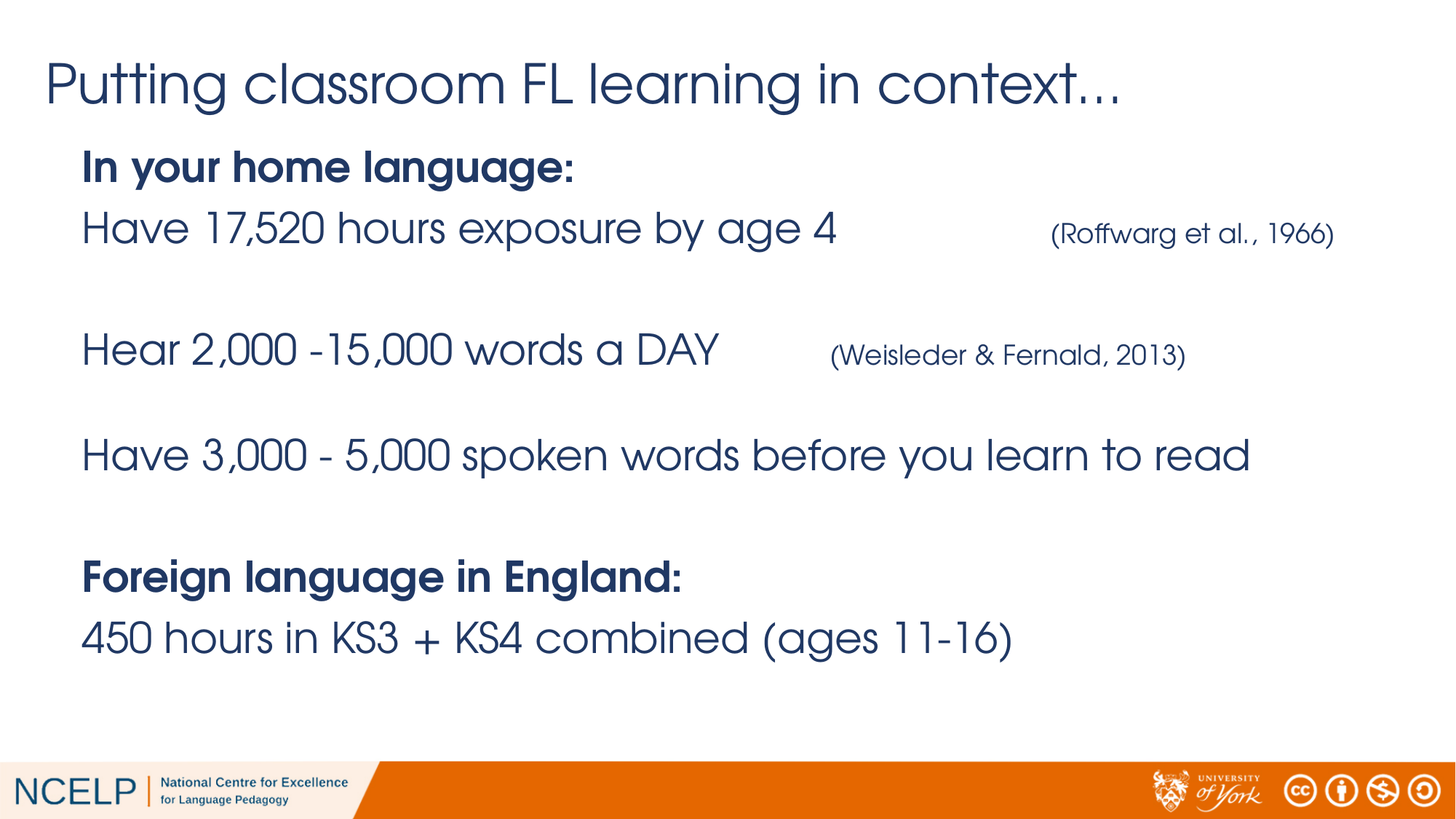

# Putting classroom FL learning in context…
In your home language:
Have 17,520 hours exposure by age 4                  (Roffwarg et al., 1966)

Hear 2,000 -15,000 words a DAY          (Weisleder & Fernald, 2013)

Have 3,000 - 5,000 spoken words before you learn to read

Foreign language in England:
450 hours in KS3 + KS4 combined (ages 11-16)